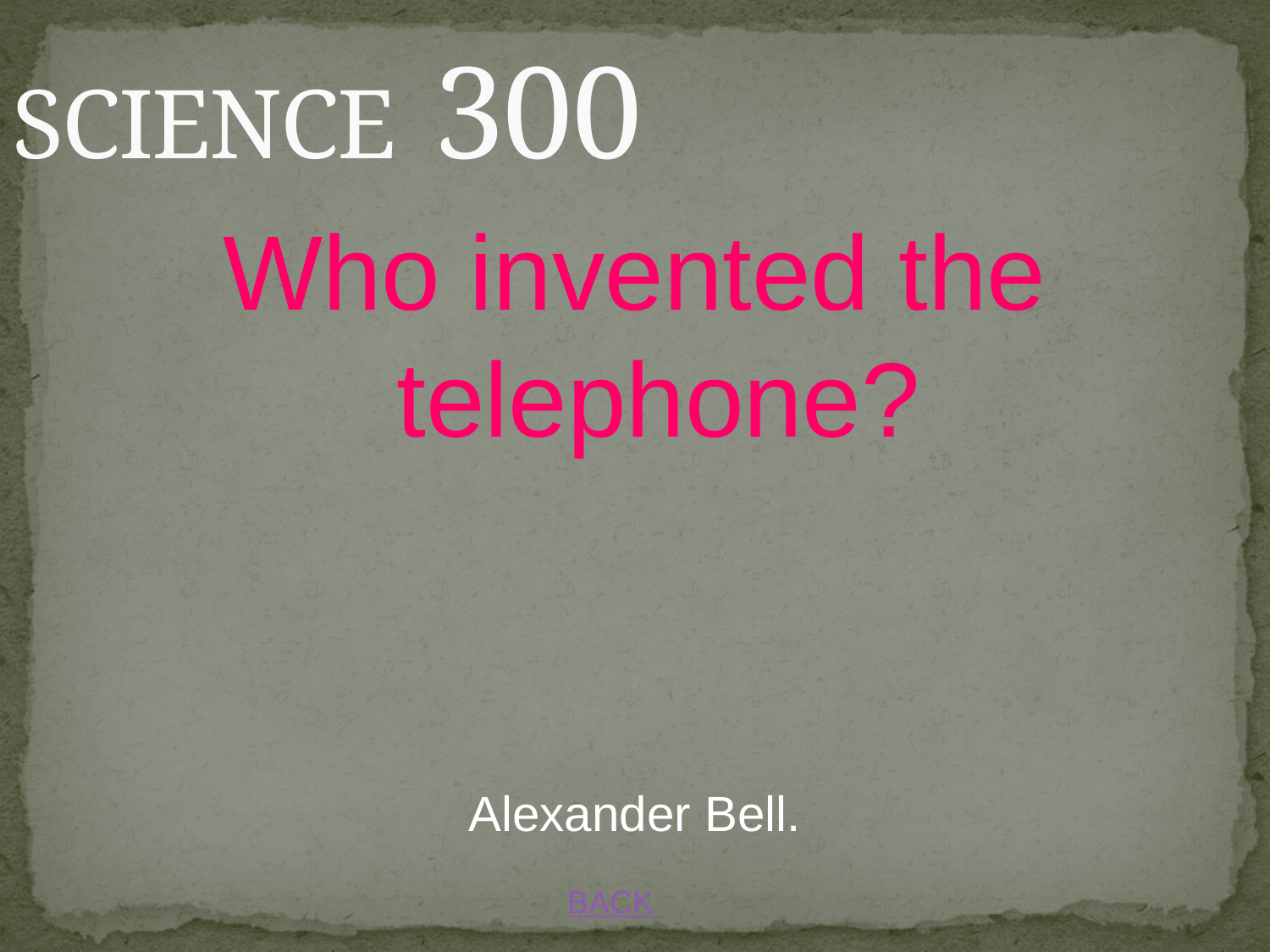

# SCIENCE  300
Who invented the telephone?
Alexander Bell.
BACK